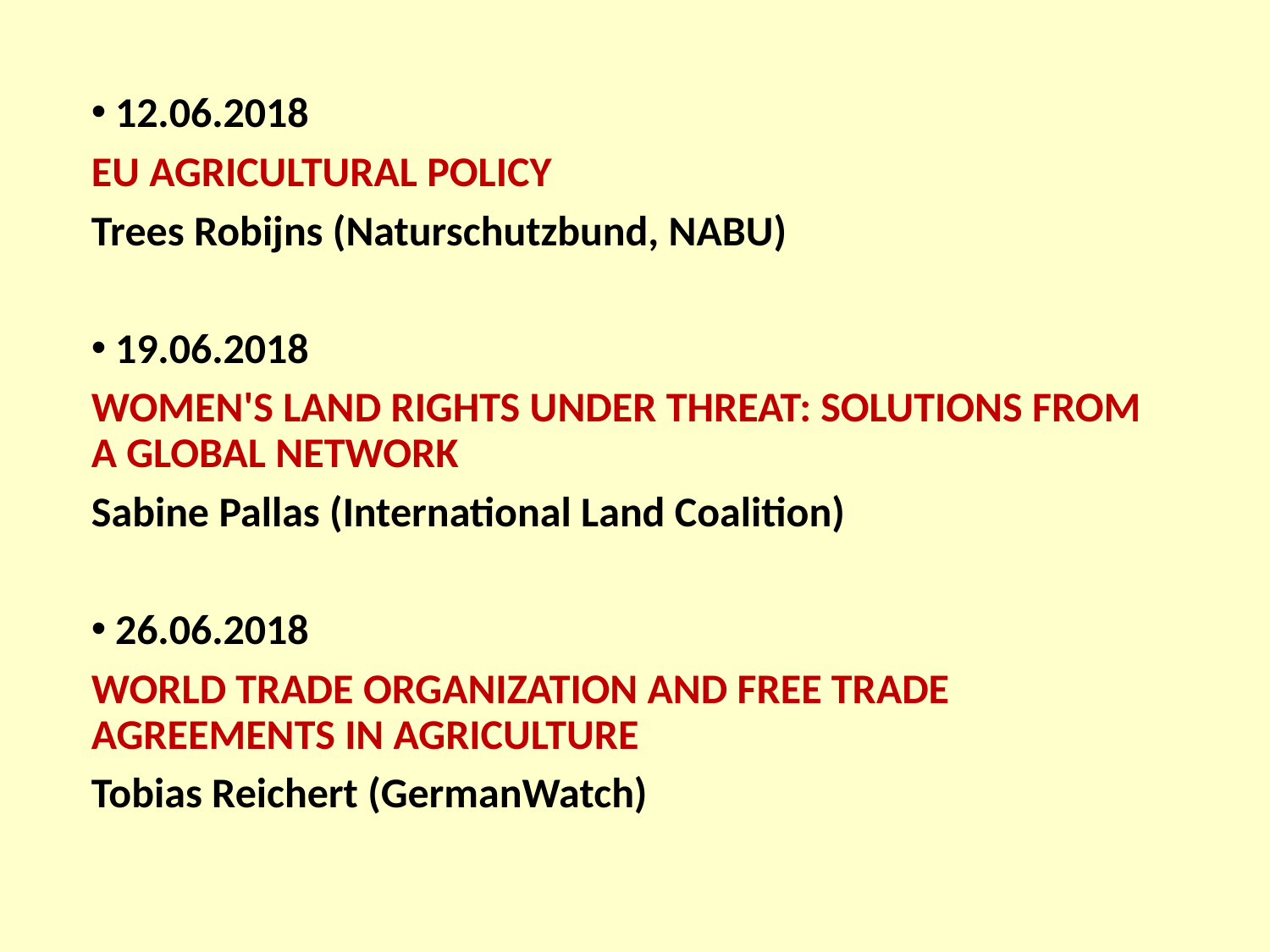

12.06.2018
EU Agricultural Policy
Trees Robijns (Naturschutzbund, NABU)

19.06.2018
Women's land rights under threat: solutions from a global network
Sabine Pallas (International Land Coalition)

26.06.2018
World Trade Organization and Free Trade Agreements in Agriculture
Tobias Reichert (GermanWatch)